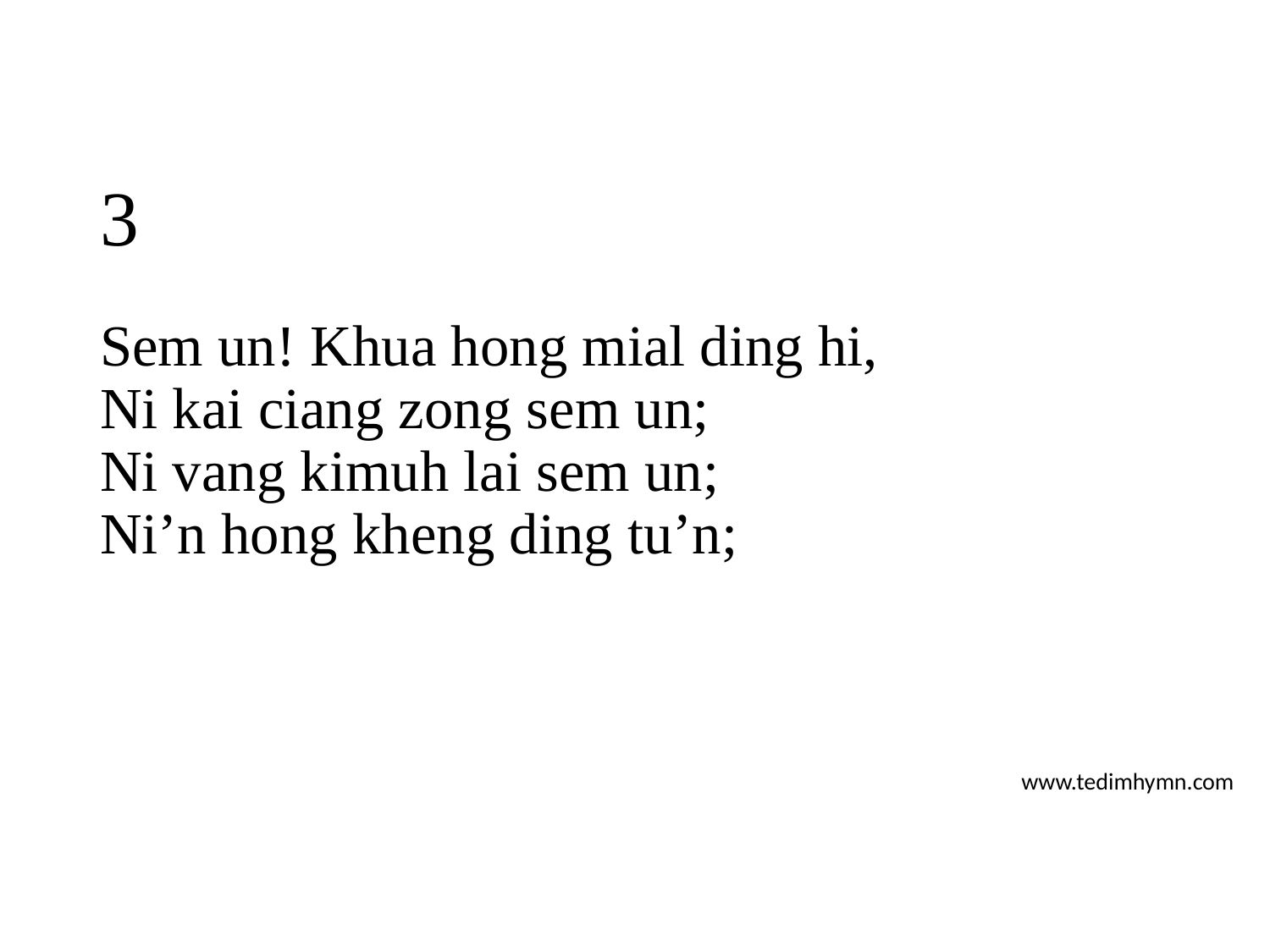

# 3
Sem un! Khua hong mial ding hi,
Ni kai ciang zong sem un;
Ni vang kimuh lai sem un;
Ni’n hong kheng ding tu’n;
www.tedimhymn.com